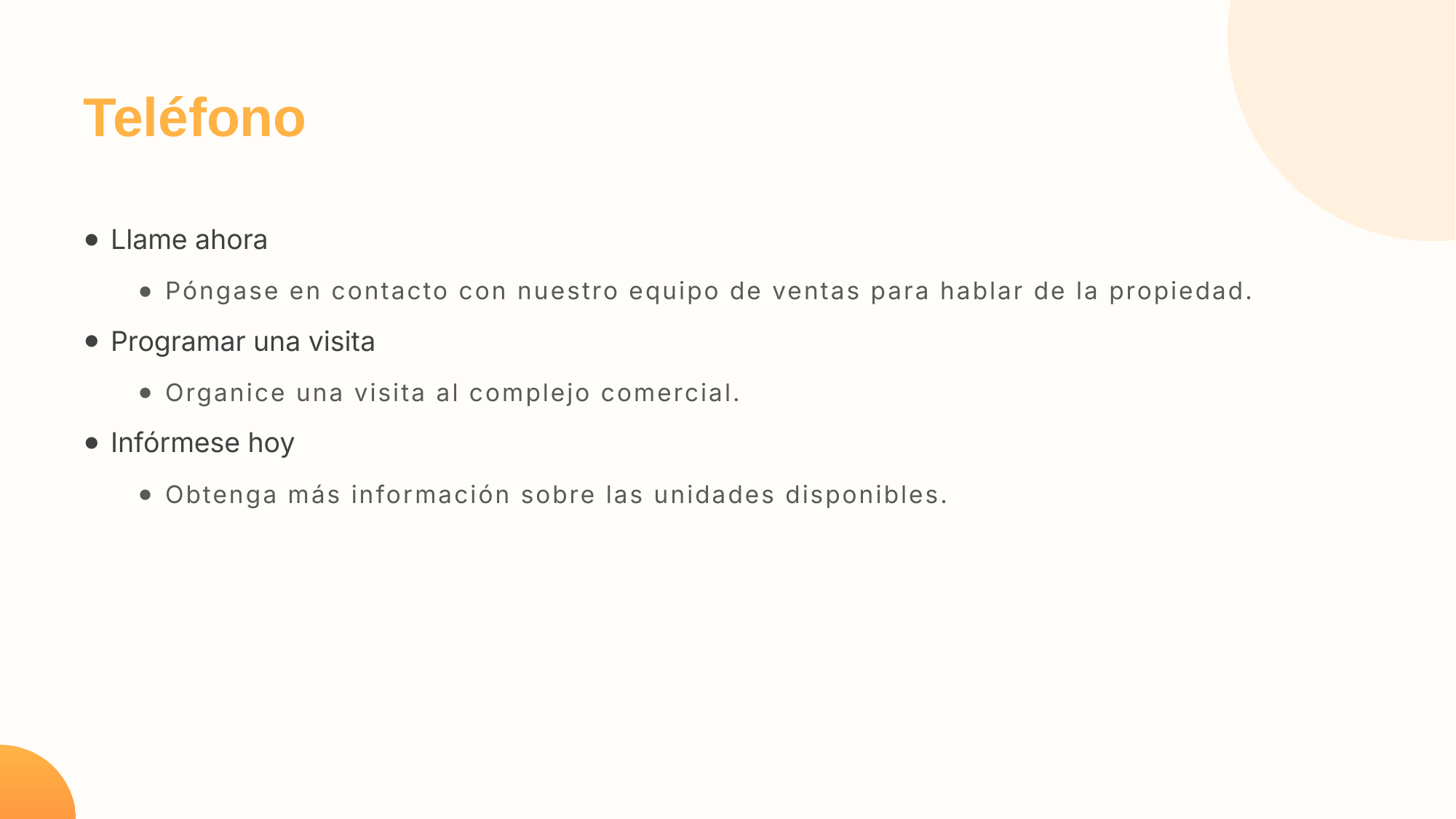

Teléfono
Llame ahora
Póngase en contacto con nuestro equipo de ventas para hablar de la propiedad.
Programar una visita
Organice una visita al complejo comercial.
Infórmese hoy
Obtenga más información sobre las unidades disponibles.